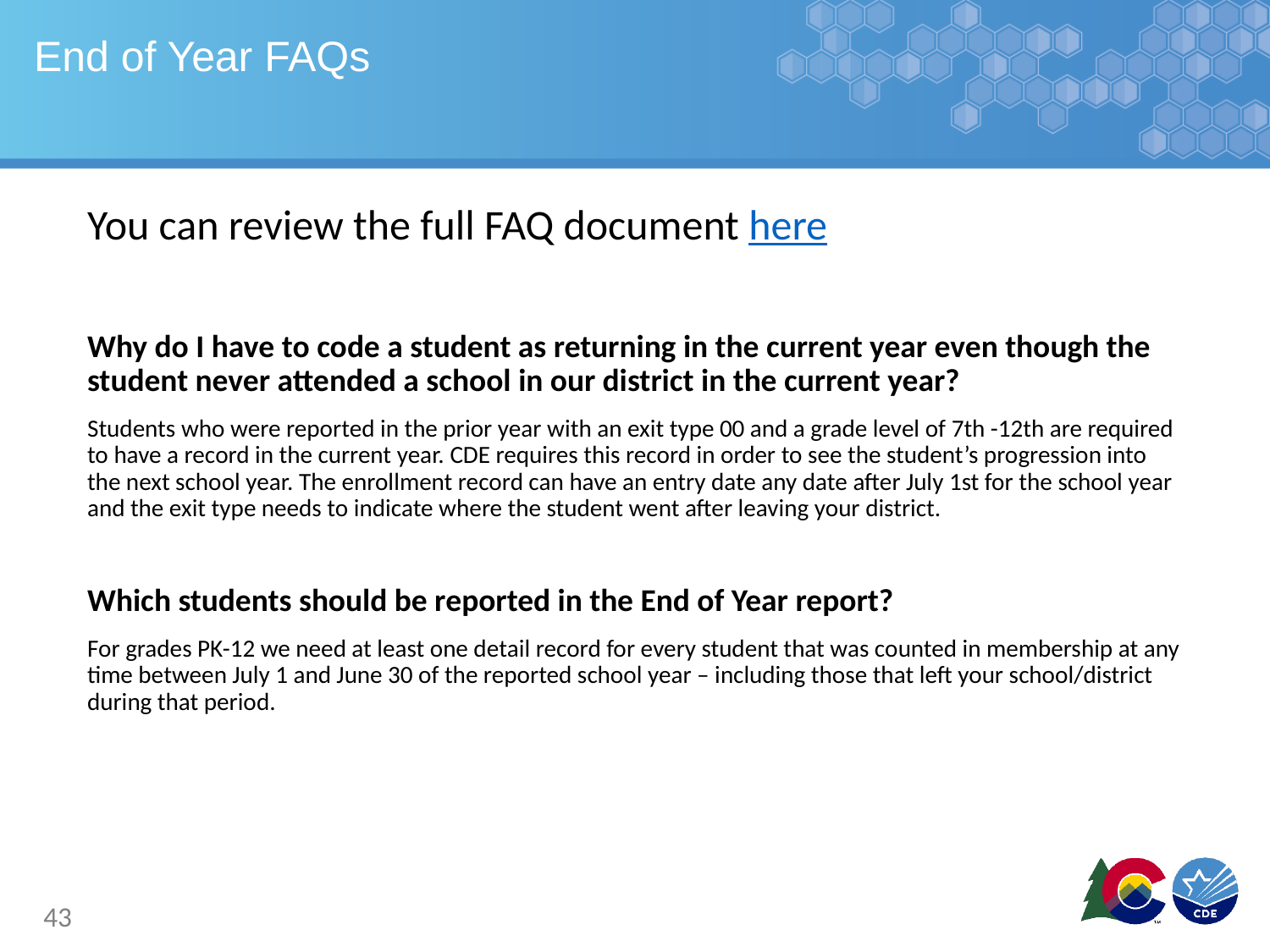

# End of Year FAQs
You can review the full FAQ document here

Why do I have to code a student as returning in the current year even though the student never attended a school in our district in the current year?
Students who were reported in the prior year with an exit type 00 and a grade level of 7th -12th are required to have a record in the current year. CDE requires this record in order to see the student’s progression into the next school year. The enrollment record can have an entry date any date after July 1st for the school year and the exit type needs to indicate where the student went after leaving your district.

Which students should be reported in the End of Year report?
For grades PK-12 we need at least one detail record for every student that was counted in membership at any time between July 1 and June 30 of the reported school year – including those that left your school/district during that period.

43